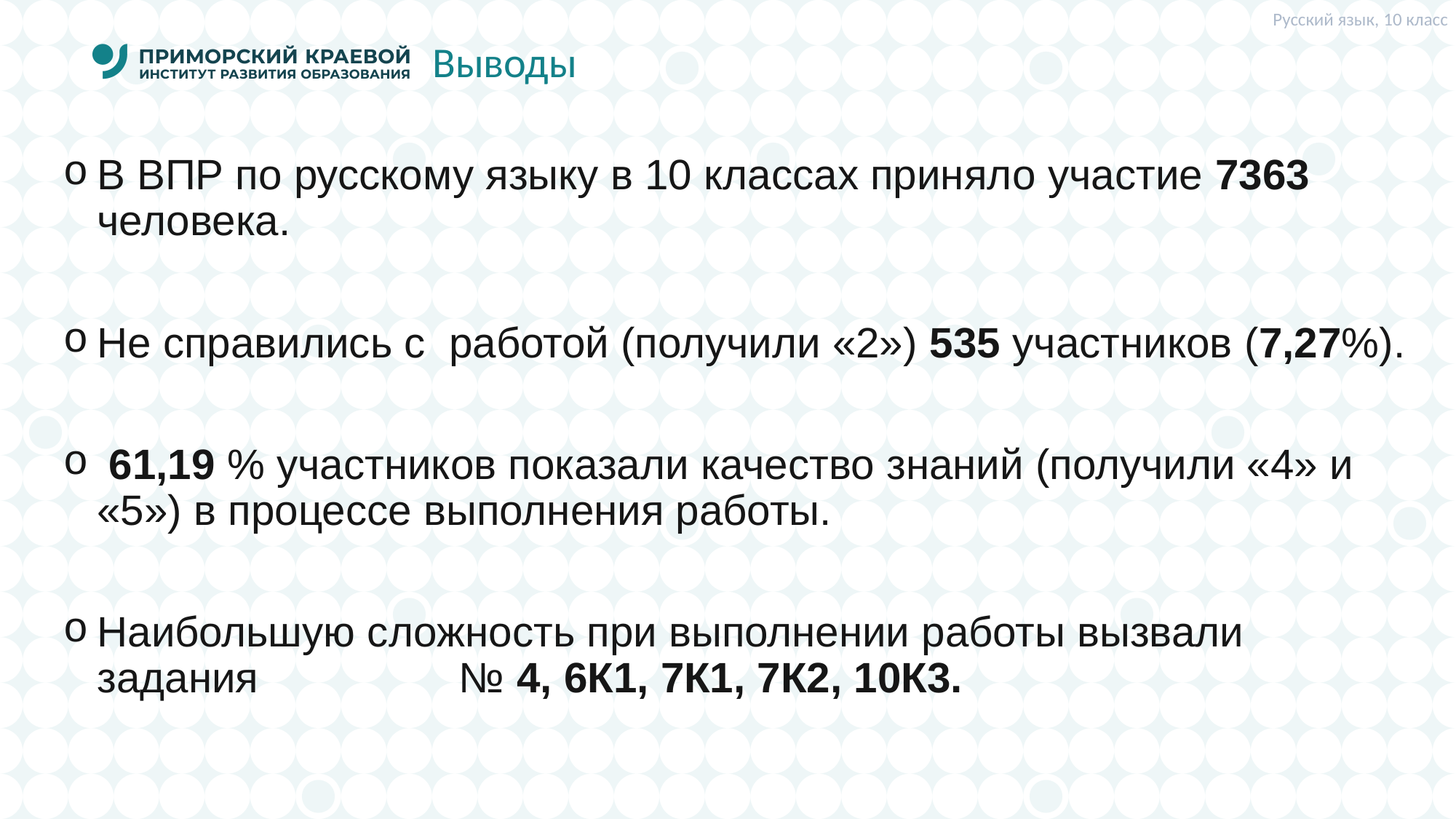

Русский язык, 10 класс
# Выводы
В ВПР по русскому языку в 10 классах приняло участие 7363 человека.

Не справились с  работой (получили «2») 535 участников (7,27%).

 61,19 % участников показали качество знаний (получили «4» и «5») в процессе выполнения работы.

Наибольшую сложность при выполнении работы вызвали задания                 № 4, 6К1, 7К1, 7К2, 10К3.